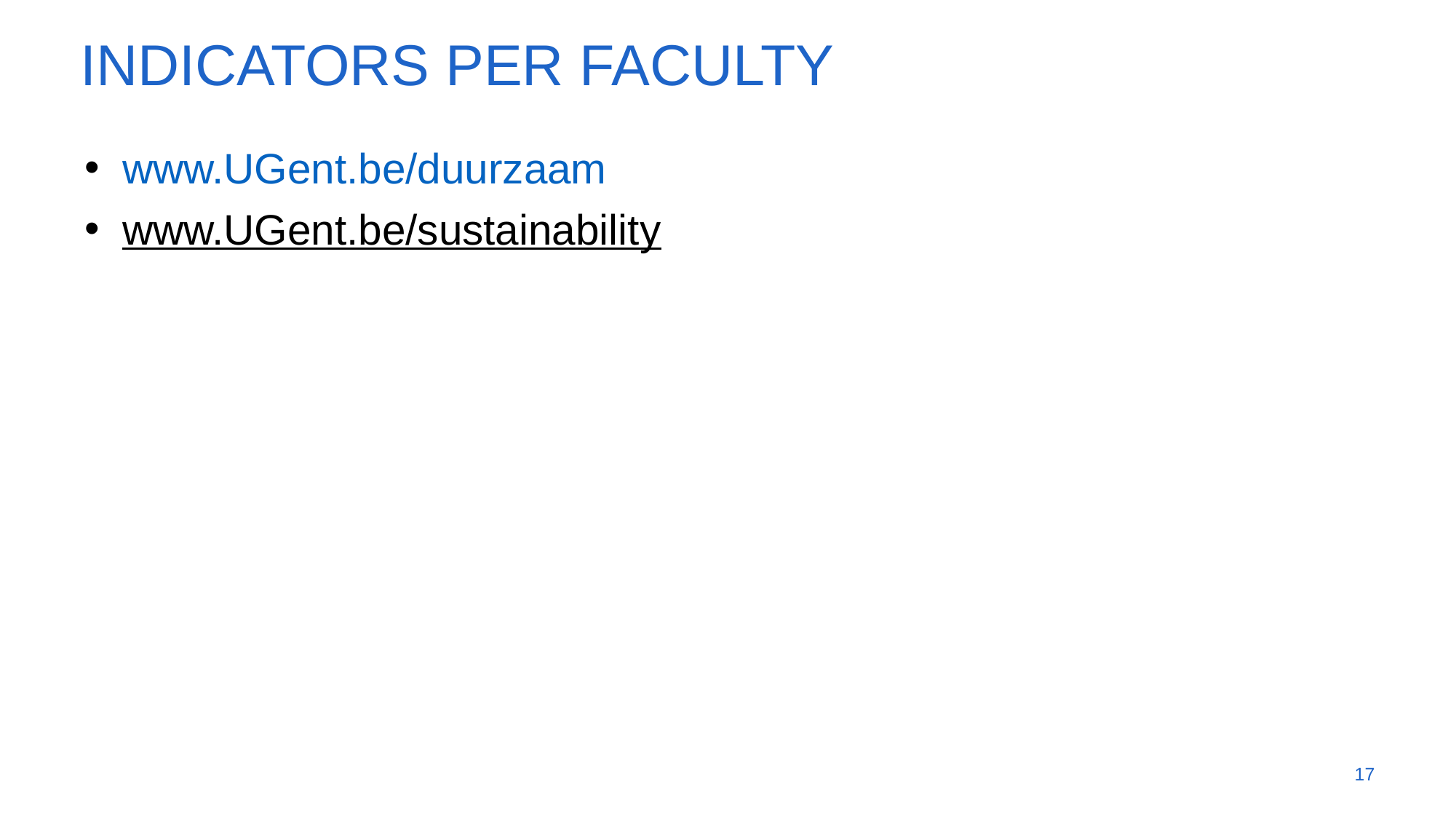

# Indicators per faculty
www.UGent.be/duurzaam
www.UGent.be/sustainability

17